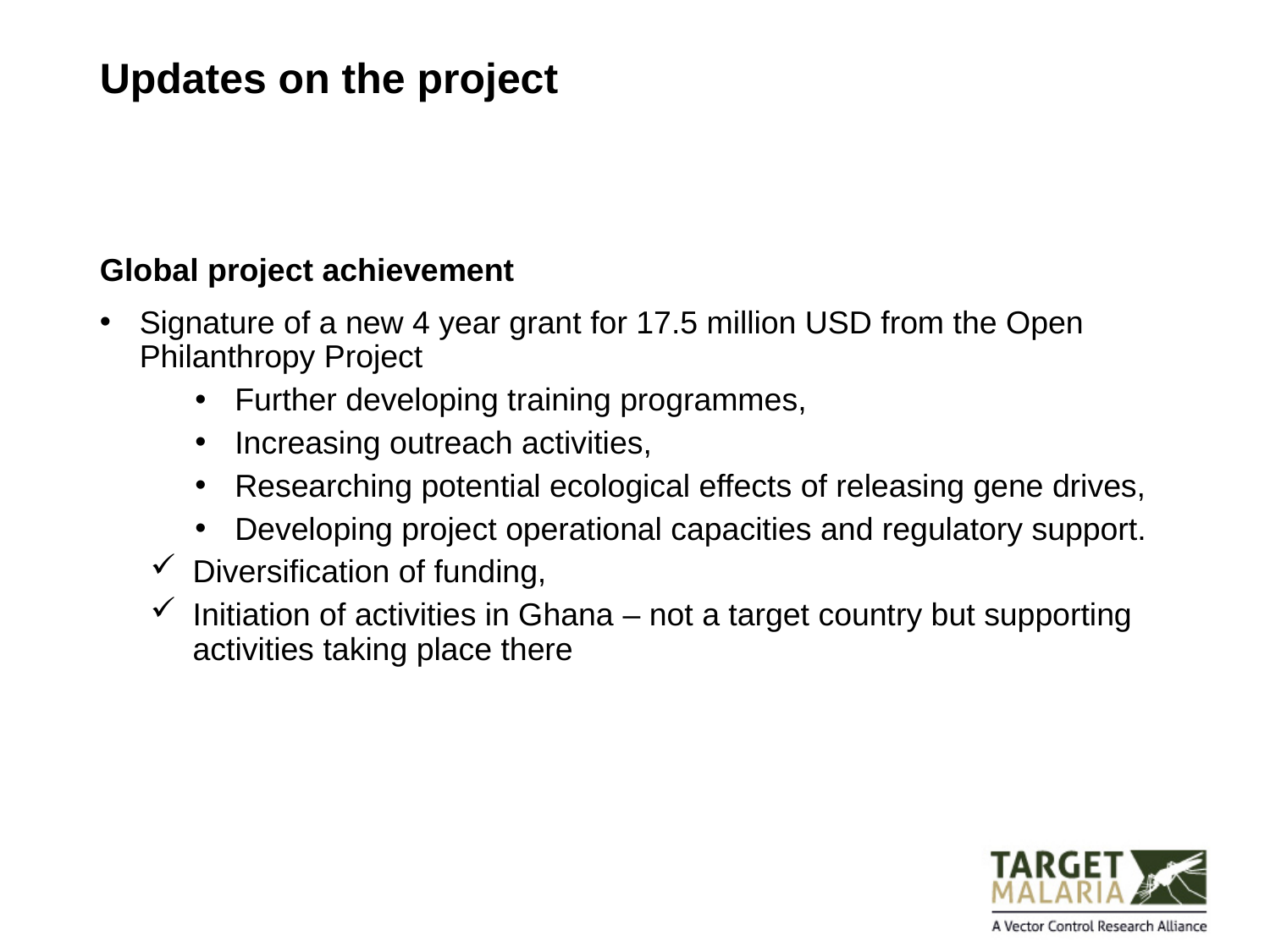

Updates on the project
Global project achievement
Signature of a new 4 year grant for 17.5 million USD from the Open Philanthropy Project
Further developing training programmes,
Increasing outreach activities,
Researching potential ecological effects of releasing gene drives,
Developing project operational capacities and regulatory support.
Diversification of funding,
Initiation of activities in Ghana – not a target country but supporting activities taking place there